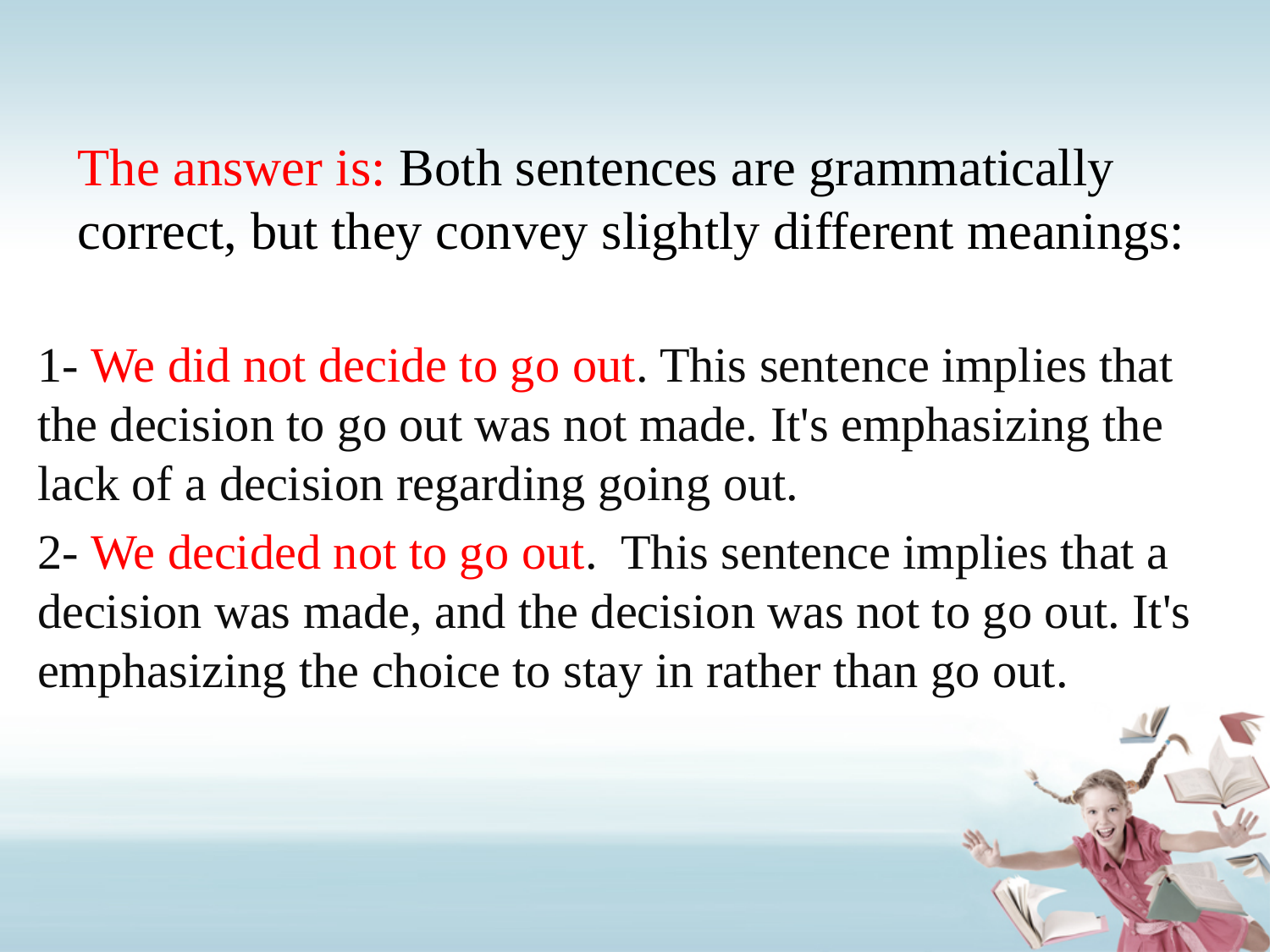

# The answer is: Both sentences are grammatically correct, but they convey slightly different meanings:
1- We did not decide to go out. This sentence implies that the decision to go out was not made. It's emphasizing the lack of a decision regarding going out.
2- We decided not to go out.  This sentence implies that a decision was made, and the decision was not to go out. It's emphasizing the choice to stay in rather than go out.